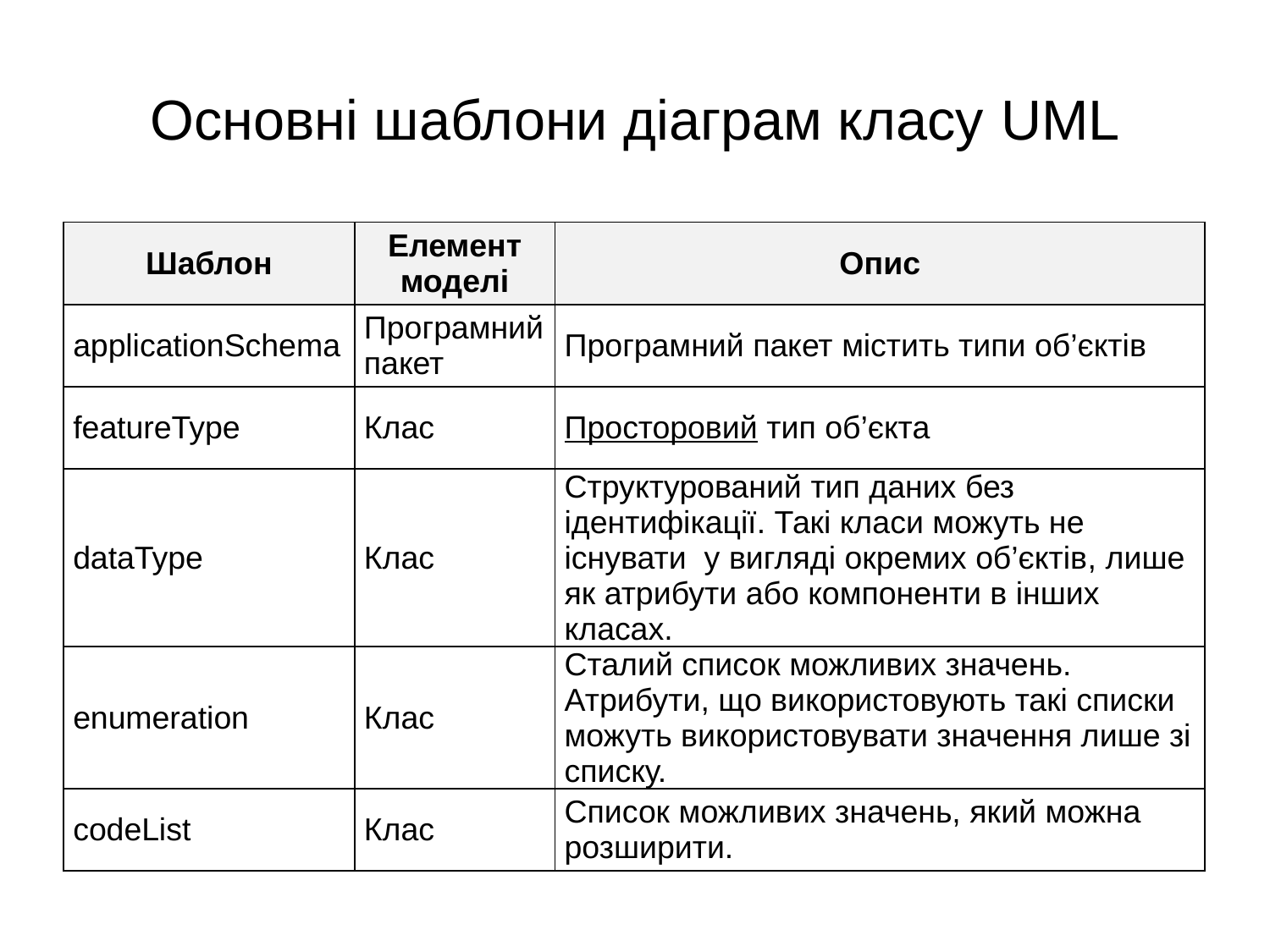

# Основні шаблони діаграм класу UML
| Шаблон | Елемент моделі | Опис |
| --- | --- | --- |
| applicationSchema | Програмний пакет | Програмний пакет містить типи об’єктів |
| featureType | Клас | Просторовий тип об’єкта |
| dataType | Клас | Структурований тип даних без ідентифікації. Такі класи можуть не існувати у вигляді окремих об’єктів, лише як атрибути або компоненти в інших класах. |
| enumeration | Клас | Сталий список можливих значень. Атрибути, що використовують такі списки можуть використовувати значення лише зі списку. |
| codeList | Клас | Список можливих значень, який можна розширити. |